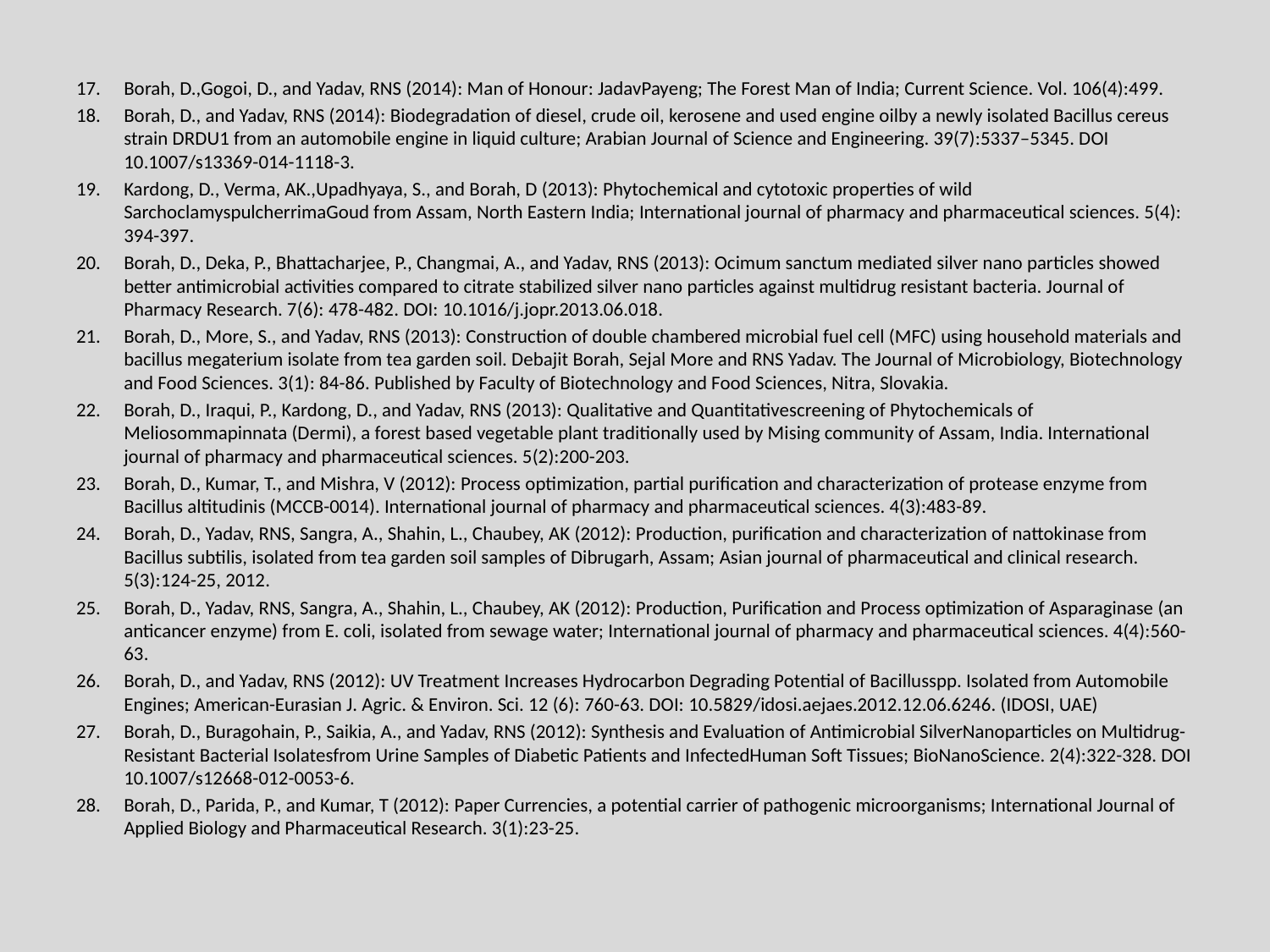

Borah, D.,Gogoi, D., and Yadav, RNS (2014): Man of Honour: JadavPayeng; The Forest Man of India; Current Science. Vol. 106(4):499.
Borah, D., and Yadav, RNS (2014): Biodegradation of diesel, crude oil, kerosene and used engine oilby a newly isolated Bacillus cereus strain DRDU1 from an automobile engine in liquid culture; Arabian Journal of Science and Engineering. 39(7):5337–5345. DOI 10.1007/s13369-014-1118-3.
Kardong, D., Verma, AK.,Upadhyaya, S., and Borah, D (2013): Phytochemical and cytotoxic properties of wild SarchoclamyspulcherrimaGoud from Assam, North Eastern India; International journal of pharmacy and pharmaceutical sciences. 5(4): 394-397.
Borah, D., Deka, P., Bhattacharjee, P., Changmai, A., and Yadav, RNS (2013): Ocimum sanctum mediated silver nano particles showed better antimicrobial activities compared to citrate stabilized silver nano particles against multidrug resistant bacteria. Journal of Pharmacy Research. 7(6): 478-482. DOI: 10.1016/j.jopr.2013.06.018.
Borah, D., More, S., and Yadav, RNS (2013): Construction of double chambered microbial fuel cell (MFC) using household materials and bacillus megaterium isolate from tea garden soil. Debajit Borah, Sejal More and RNS Yadav. The Journal of Microbiology, Biotechnology and Food Sciences. 3(1): 84-86. Published by Faculty of Biotechnology and Food Sciences, Nitra, Slovakia.
Borah, D., Iraqui, P., Kardong, D., and Yadav, RNS (2013): Qualitative and Quantitativescreening of Phytochemicals of Meliosommapinnata (Dermi), a forest based vegetable plant traditionally used by Mising community of Assam, India. International journal of pharmacy and pharmaceutical sciences. 5(2):200-203.
Borah, D., Kumar, T., and Mishra, V (2012): Process optimization, partial purification and characterization of protease enzyme from Bacillus altitudinis (MCCB-0014). International journal of pharmacy and pharmaceutical sciences. 4(3):483-89.
Borah, D., Yadav, RNS, Sangra, A., Shahin, L., Chaubey, AK (2012): Production, purification and characterization of nattokinase from Bacillus subtilis, isolated from tea garden soil samples of Dibrugarh, Assam; Asian journal of pharmaceutical and clinical research. 5(3):124-25, 2012.
Borah, D., Yadav, RNS, Sangra, A., Shahin, L., Chaubey, AK (2012): Production, Purification and Process optimization of Asparaginase (an anticancer enzyme) from E. coli, isolated from sewage water; International journal of pharmacy and pharmaceutical sciences. 4(4):560-63.
Borah, D., and Yadav, RNS (2012): UV Treatment Increases Hydrocarbon Degrading Potential of Bacillusspp. Isolated from Automobile Engines; American-Eurasian J. Agric. & Environ. Sci. 12 (6): 760-63. DOI: 10.5829/idosi.aejaes.2012.12.06.6246. (IDOSI, UAE)
Borah, D., Buragohain, P., Saikia, A., and Yadav, RNS (2012): Synthesis and Evaluation of Antimicrobial SilverNanoparticles on Multidrug-Resistant Bacterial Isolatesfrom Urine Samples of Diabetic Patients and InfectedHuman Soft Tissues; BioNanoScience. 2(4):322-328. DOI 10.1007/s12668-012-0053-6.
Borah, D., Parida, P., and Kumar, T (2012): Paper Currencies, a potential carrier of pathogenic microorganisms; International Journal of Applied Biology and Pharmaceutical Research. 3(1):23-25.